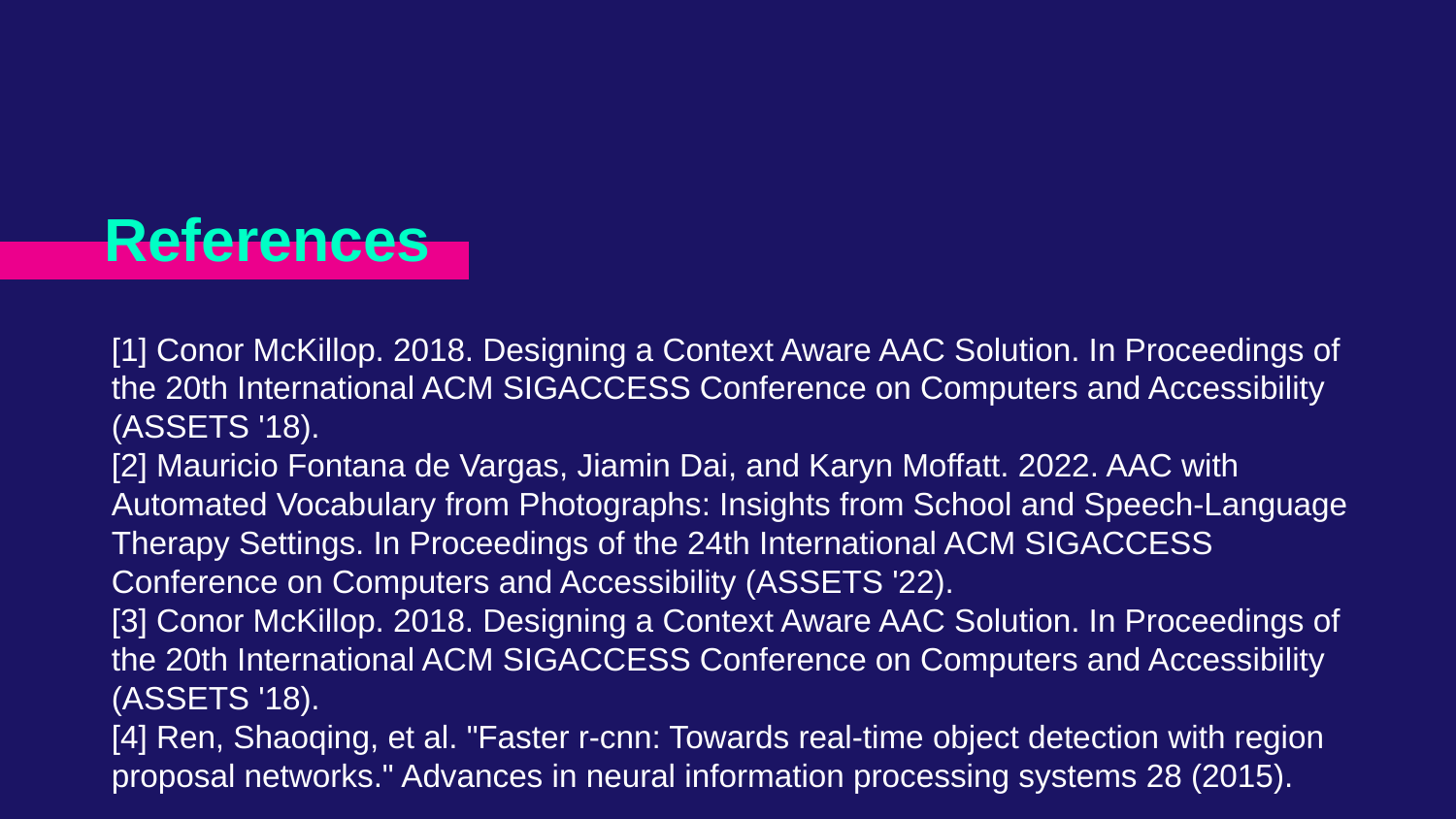

# References
[1] Conor McKillop. 2018. Designing a Context Aware AAC Solution. In Proceedings of the 20th International ACM SIGACCESS Conference on Computers and Accessibility (ASSETS '18).
[2] Mauricio Fontana de Vargas, Jiamin Dai, and Karyn Moffatt. 2022. AAC with Automated Vocabulary from Photographs: Insights from School and Speech-Language Therapy Settings. In Proceedings of the 24th International ACM SIGACCESS Conference on Computers and Accessibility (ASSETS '22).
[3] Conor McKillop. 2018. Designing a Context Aware AAC Solution. In Proceedings of the 20th International ACM SIGACCESS Conference on Computers and Accessibility (ASSETS '18).
[4] Ren, Shaoqing, et al. "Faster r-cnn: Towards real-time object detection with region proposal networks." Advances in neural information processing systems 28 (2015).